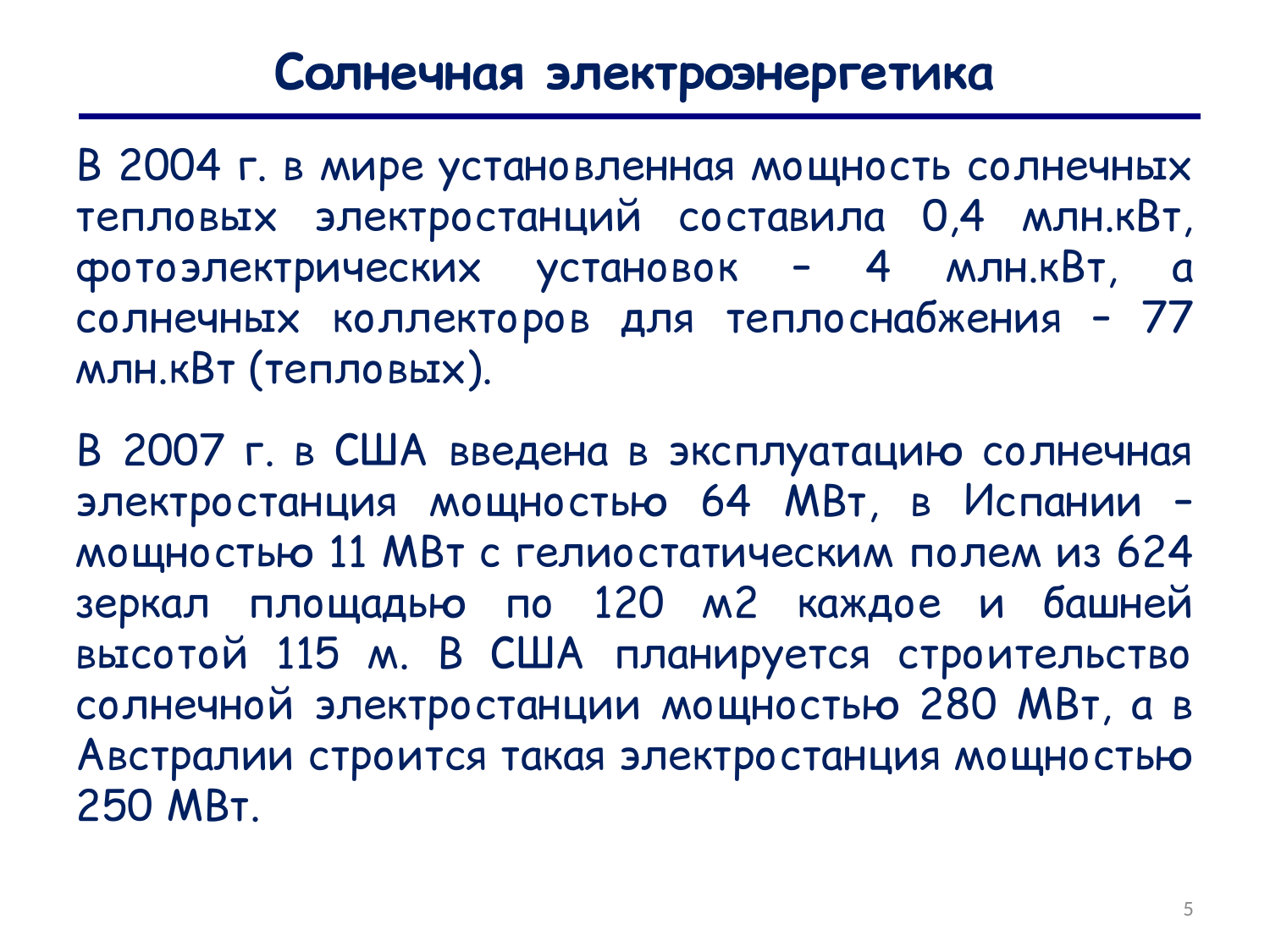

# Солнечная электроэнергетика

В 2004 г. в мире установленная мощность солнечных тепловых электростанций составила 0,4 млн.кВт, фотоэлектрических установок – 4 млн.кВт, а солнечных коллекторов для теплоснабжения – 77 млн.кВт (тепловых).
В 2007 г. в США введена в эксплуатацию солнечная электростанция мощностью 64 МВт, в Испании – мощностью 11 МВт с гелиостатическим полем из 624 зеркал площадью по 120 м2 каждое и башней высотой 115 м. В США планируется строительство солнечной электростанции мощностью 280 МВт, а в Австралии строится такая электростанция мощностью 250 МВт.
5